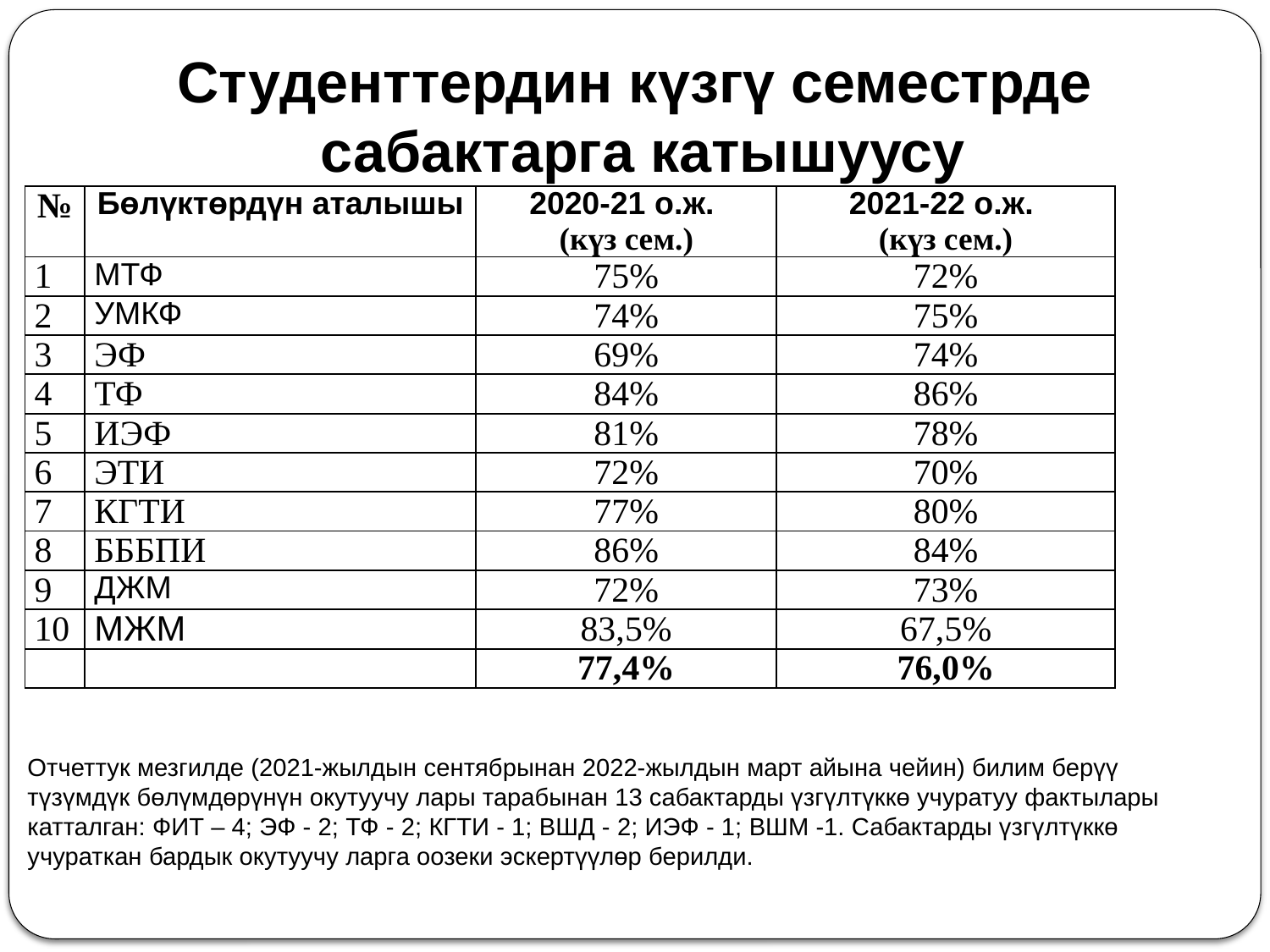

# Студенттердин күзгү семестрде сабактарга катышуусу
| № | Бөлүктөрдүн аталышы | 2020-21 о.ж. (күз сем.) | 2021-22 о.ж. (күз сем.) |
| --- | --- | --- | --- |
| 1 | МТФ | 75% | 72% |
| 2 | УМКФ | 74% | 75% |
| 3 | ЭФ | 69% | 74% |
| 4 | ТФ | 84% | 86% |
| 5 | ИЭФ | 81% | 78% |
| 6 | ЭТИ | 72% | 70% |
| 7 | КГТИ | 77% | 80% |
| 8 | БББПИ | 86% | 84% |
| 9 | ДЖМ | 72% | 73% |
| 10 | МЖМ | 83,5% | 67,5% |
|  |  | 77,4% | 76,0% |
Отчеттук мезгилде (2021-жылдын сентябрынан 2022-жылдын март айына чейин) билим берүү
түзүмдүк бөлүмдөрүнүн окутуучу лары тарабынан 13 сабактарды үзгүлтүккө учуратуу фактылары
катталган: ФИТ – 4; ЭФ - 2; ТФ - 2; КГТИ - 1; ВШД - 2; ИЭФ - 1; ВШМ -1. Сабактарды үзгүлтүккө
учураткан бардык окутуучу ларга оозеки эскертүүлөр берилди.